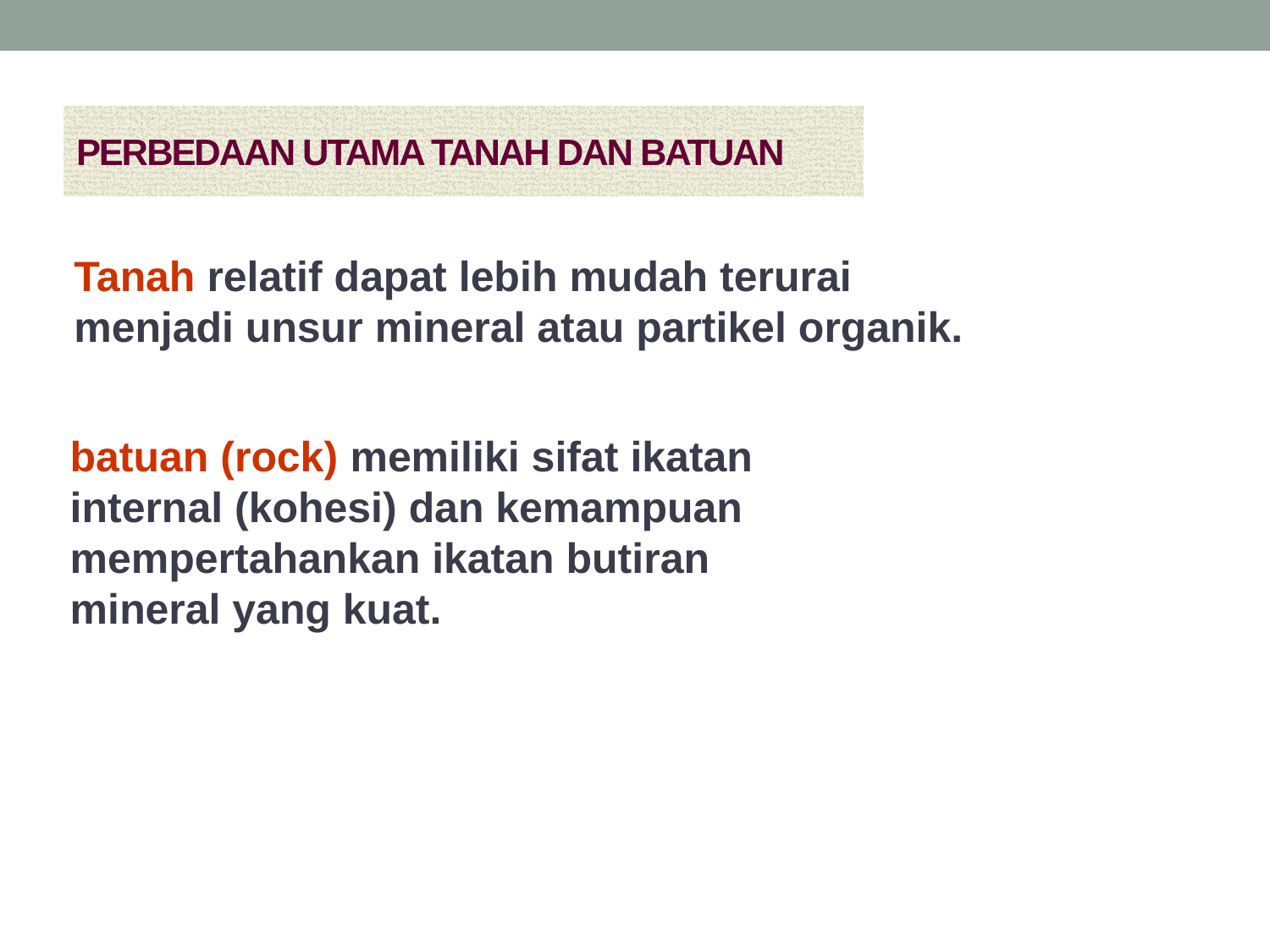

# PERBEDAAN UTAMA TANAH DAN BATUAN
Tanah relatif dapat lebih mudah terurai menjadi unsur mineral atau partikel organik.
batuan (rock) memiliki sifat ikatan internal (kohesi) dan kemampuan mempertahankan ikatan butiran mineral yang kuat.